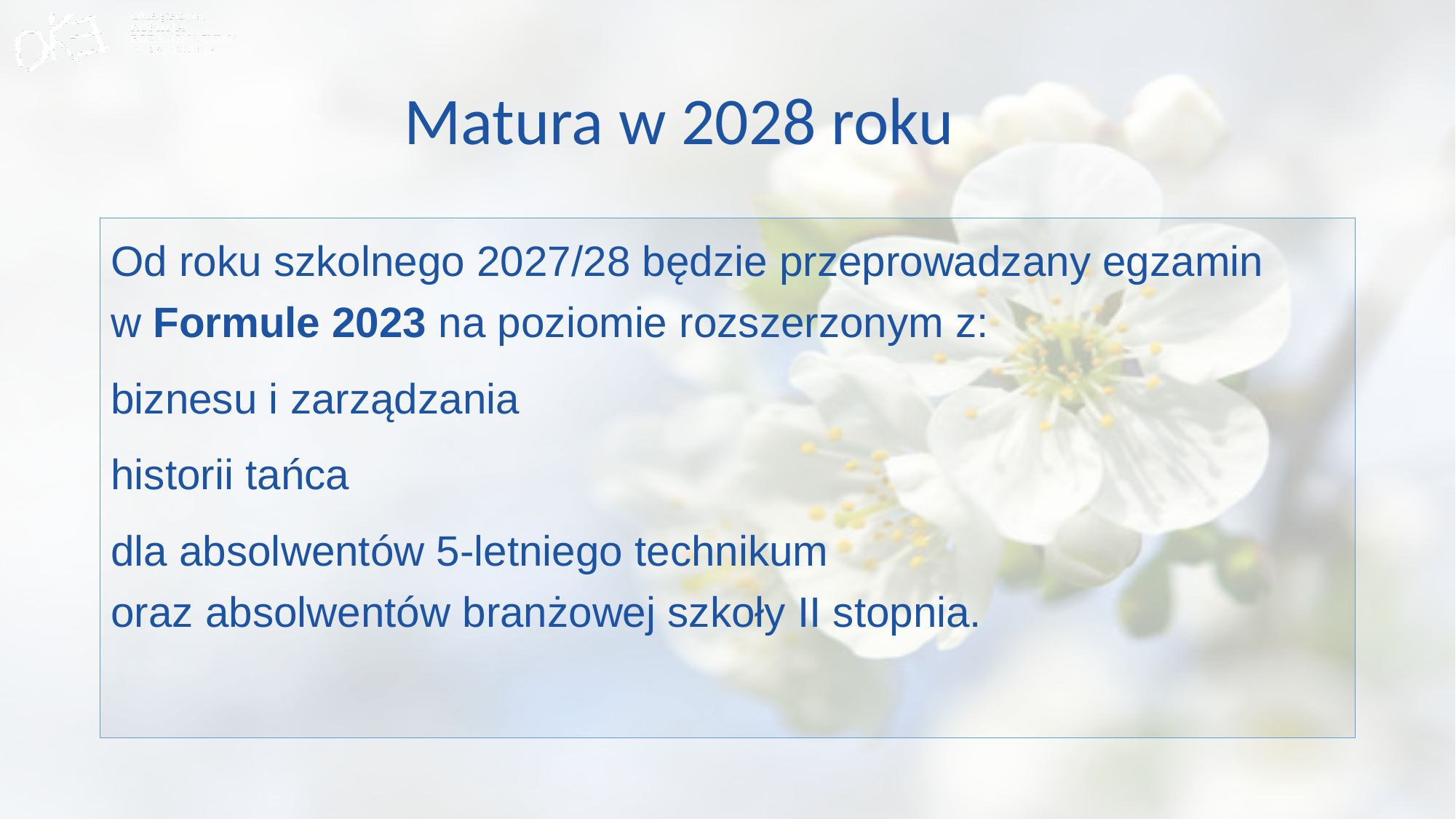

# Matura w 2028 roku
Od roku szkolnego 2027/28 będzie przeprowadzany egzamin
w Formule 2023 na poziomie rozszerzonym z:
biznesu i zarządzania
historii tańca
dla absolwentów 5-letniego technikum
oraz absolwentów branżowej szkoły II stopnia.